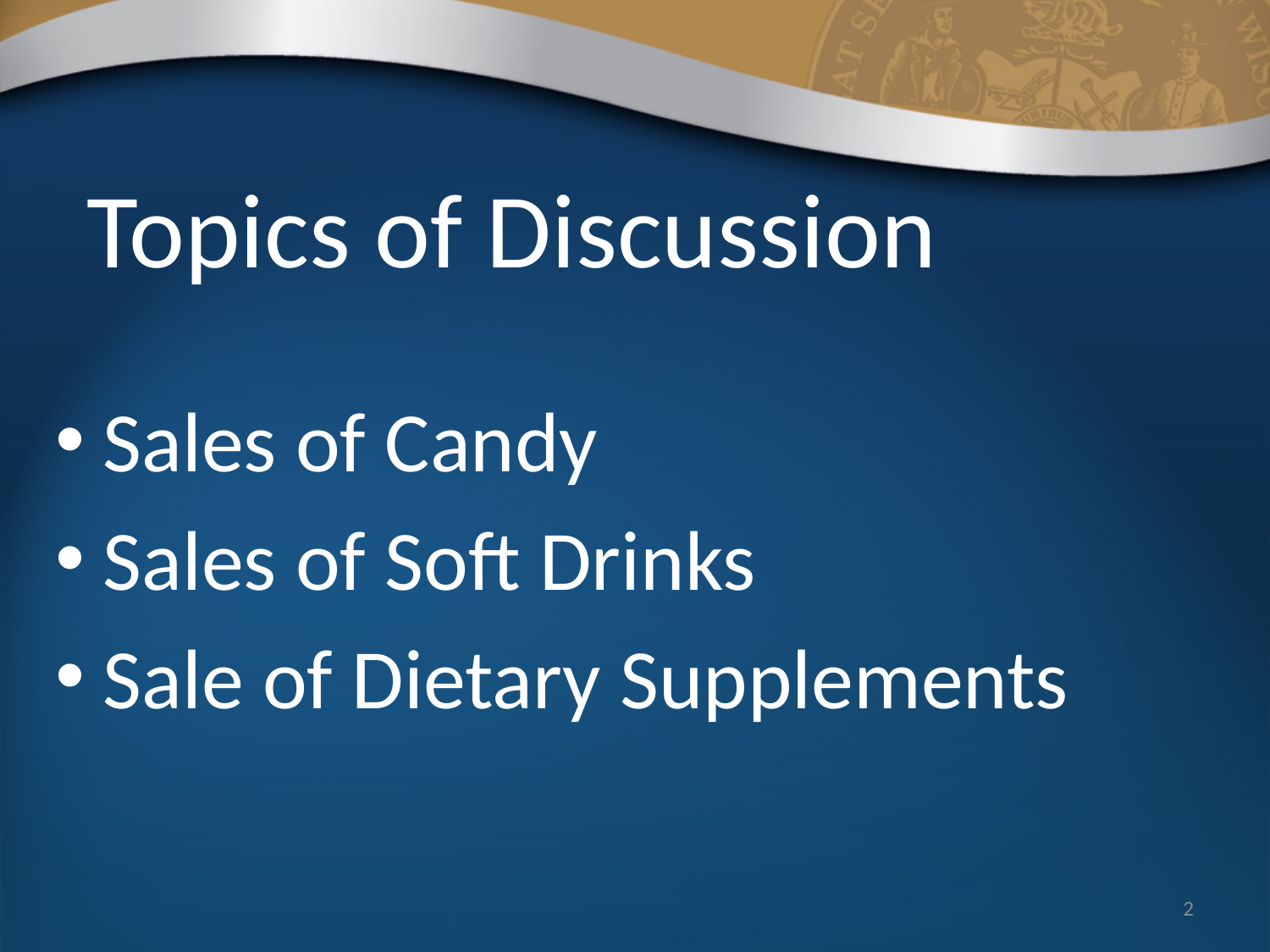

# Topics of Discussion
Sales of Candy
Sales of Soft Drinks
Sale of Dietary Supplements

2